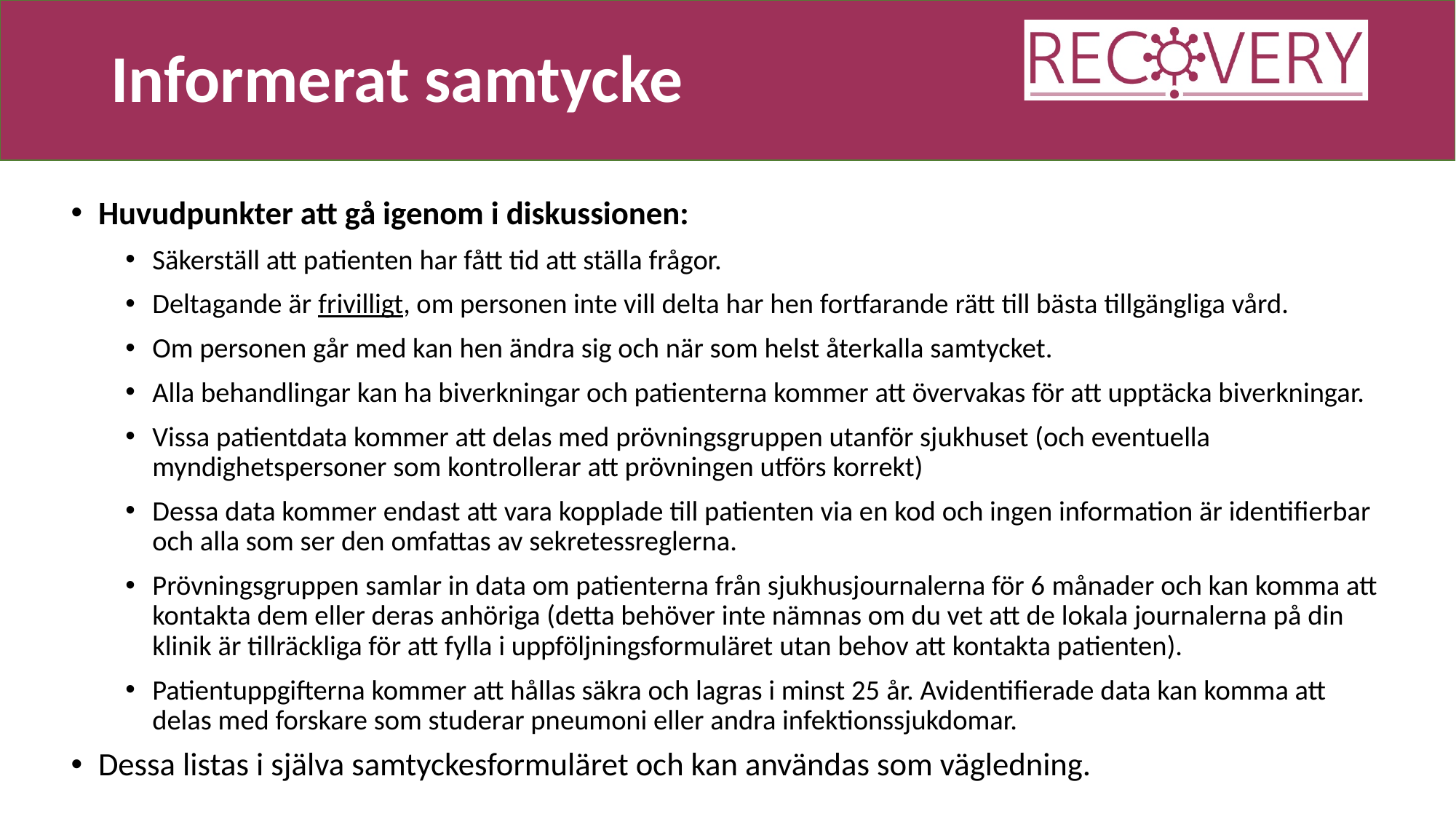

# Informerat samtycke
Huvudpunkter att gå igenom i diskussionen:
Säkerställ att patienten har fått tid att ställa frågor.
Deltagande är frivilligt, om personen inte vill delta har hen fortfarande rätt till bästa tillgängliga vård.
Om personen går med kan hen ändra sig och när som helst återkalla samtycket.
Alla behandlingar kan ha biverkningar och patienterna kommer att övervakas för att upptäcka biverkningar.
Vissa patientdata kommer att delas med prövningsgruppen utanför sjukhuset (och eventuella myndighetspersoner som kontrollerar att prövningen utförs korrekt)
Dessa data kommer endast att vara kopplade till patienten via en kod och ingen information är identifierbar och alla som ser den omfattas av sekretessreglerna.
Prövningsgruppen samlar in data om patienterna från sjukhusjournalerna för 6 månader och kan komma att kontakta dem eller deras anhöriga (detta behöver inte nämnas om du vet att de lokala journalerna på din klinik är tillräckliga för att fylla i uppföljningsformuläret utan behov att kontakta patienten).
Patientuppgifterna kommer att hållas säkra och lagras i minst 25 år. Avidentifierade data kan komma att delas med forskare som studerar pneumoni eller andra infektionssjukdomar.
Dessa listas i själva samtyckesformuläret och kan användas som vägledning.